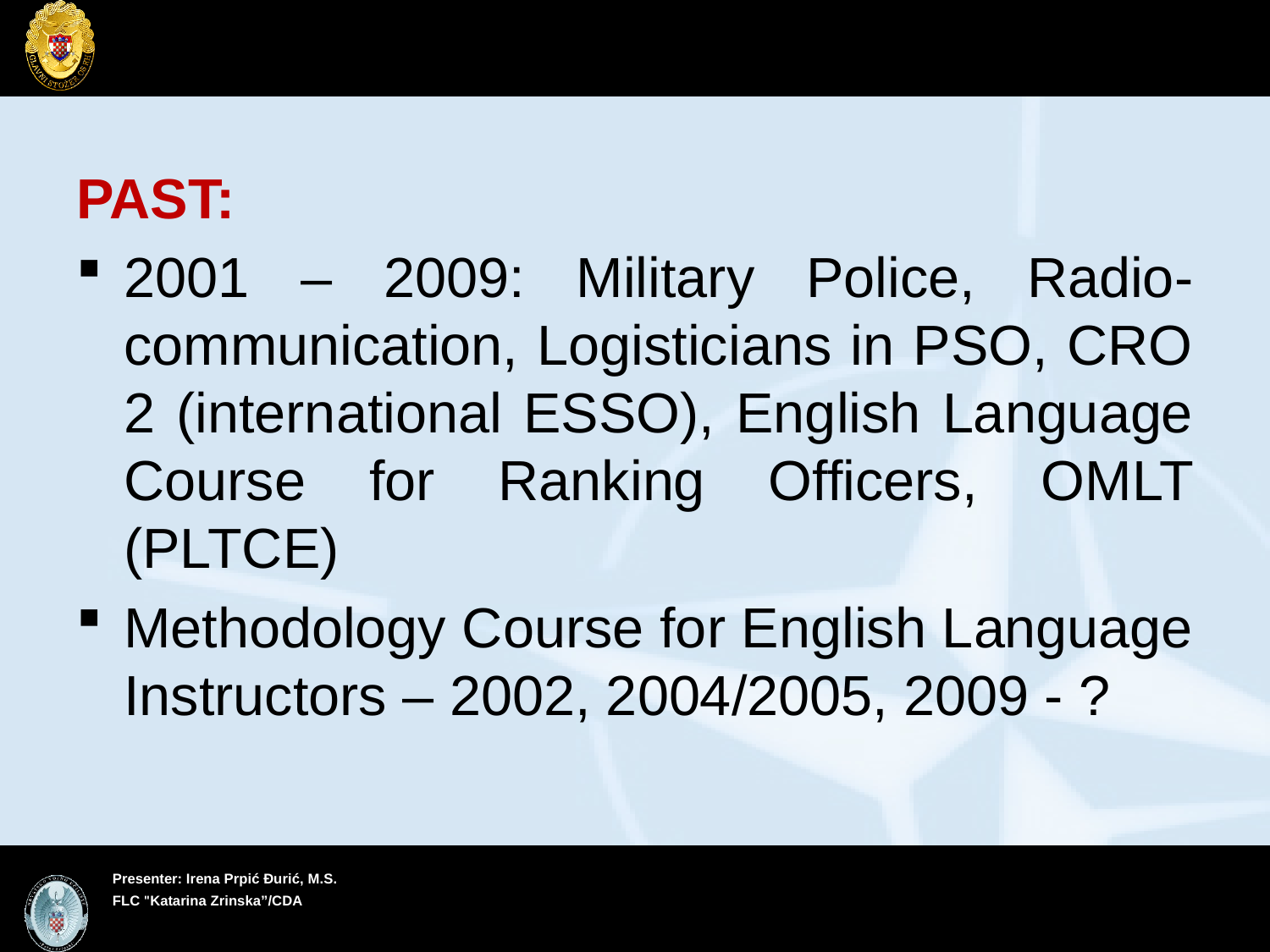

#
PAST:
2001 – 2009: Military Police, Radio-communication, Logisticians in PSO, CRO 2 (international ESSO), English Language Course for Ranking Officers, OMLT (PLTCE)
Methodology Course for English Language Instructors – 2002, 2004/2005, 2009 - ?